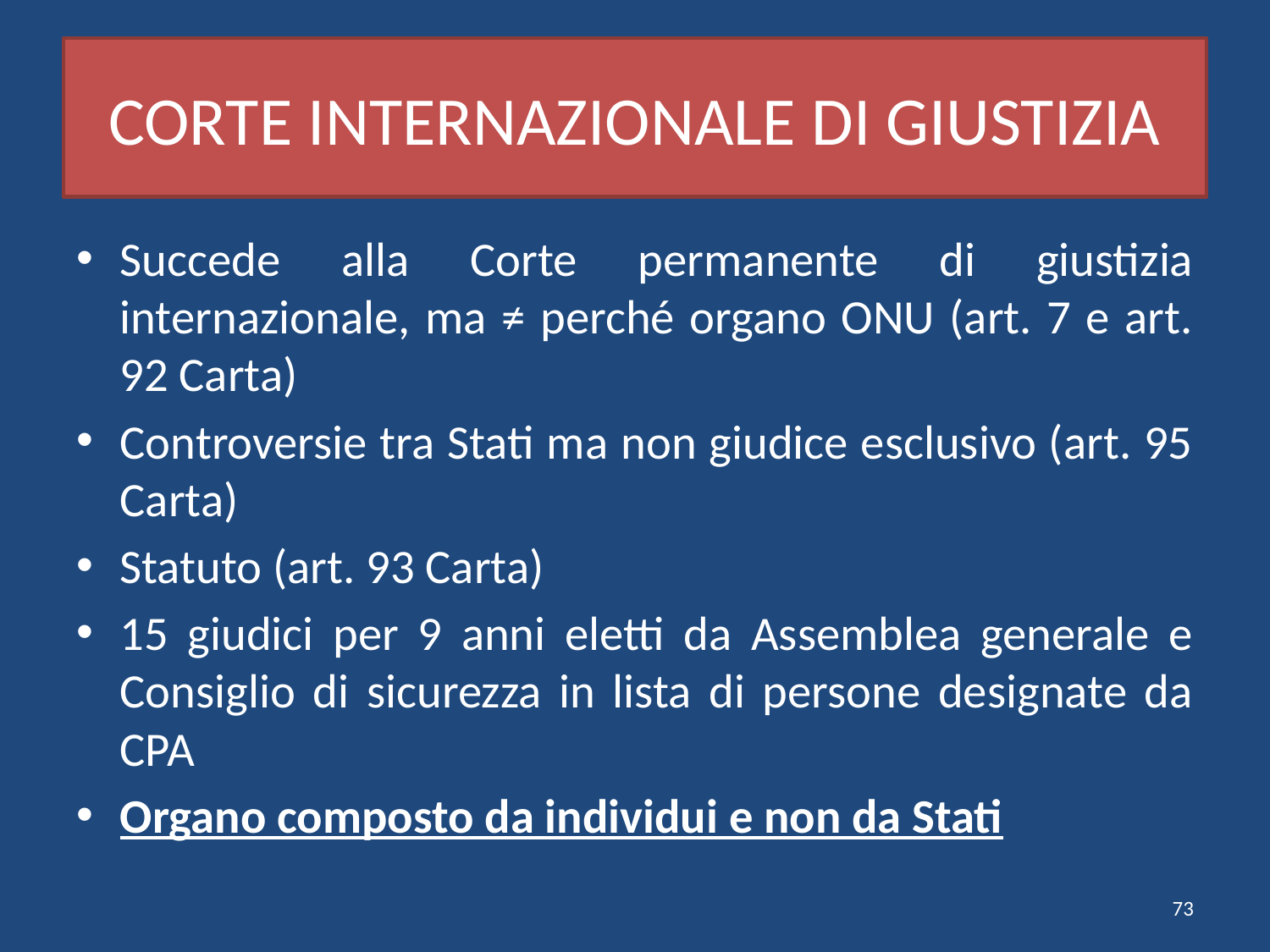

# CORTE INTERNAZIONALE DI GIUSTIZIA
Succede alla Corte permanente di giustizia internazionale, ma ≠ perché organo ONU (art. 7 e art. 92 Carta)
Controversie tra Stati ma non giudice esclusivo (art. 95 Carta)
Statuto (art. 93 Carta)
15 giudici per 9 anni eletti da Assemblea generale e Consiglio di sicurezza in lista di persone designate da CPA
Organo composto da individui e non da Stati

73